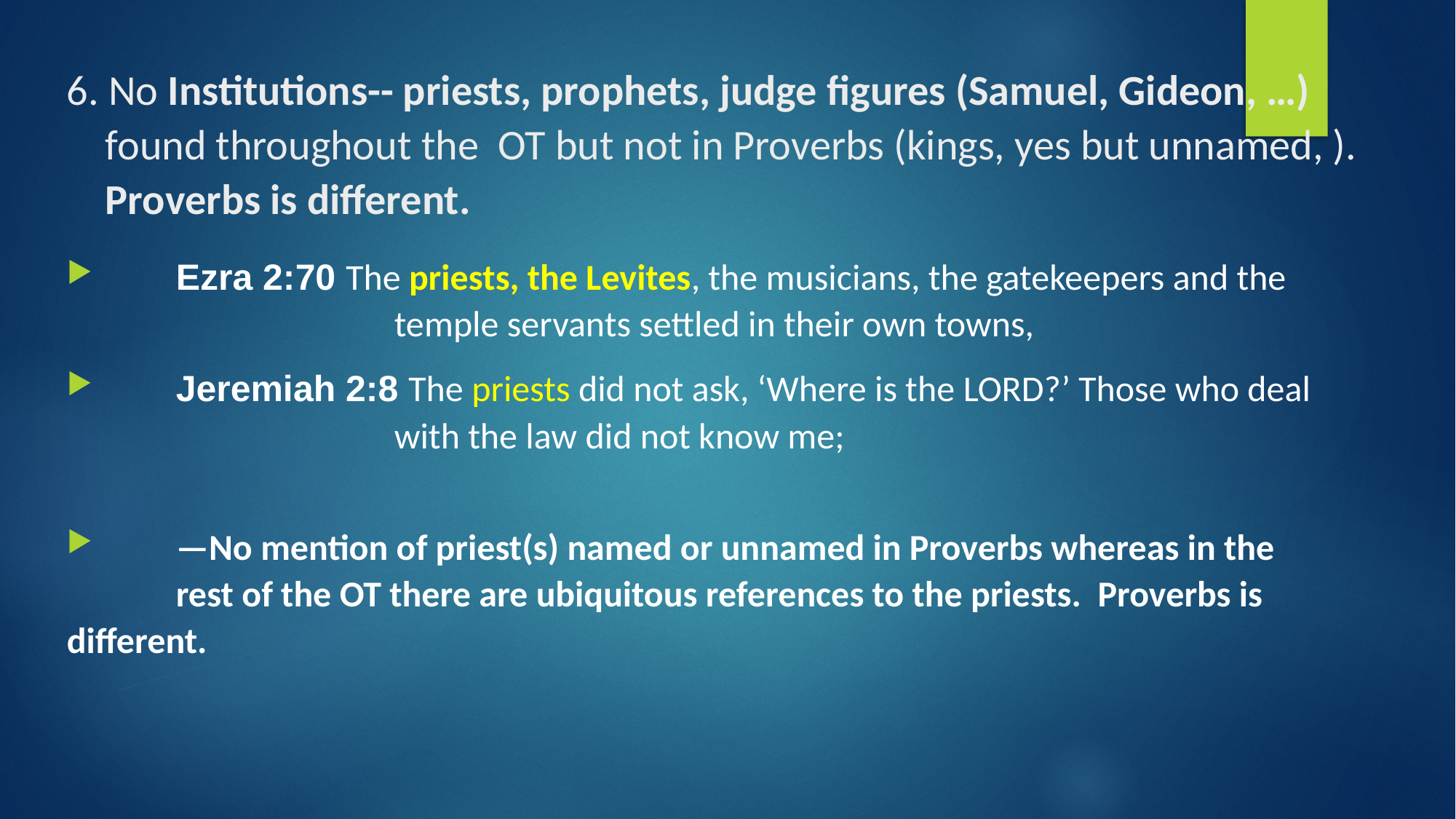

# 6. No Institutions-- priests, prophets, judge figures (Samuel, Gideon, …) found throughout the  OT but not in Proverbs (kings, yes but unnamed, ). Proverbs is different.
	Ezra 2:70 The priests, the Levites, the musicians, the gatekeepers and the
 			temple servants settled in their own towns,
 	Jeremiah 2:8 The priests did not ask, ‘Where is the Lord?’ Those who deal
 			with the law did not know me;

	—No mention of priest(s) named or unnamed in Proverbs whereas in the
	rest of the OT there are ubiquitous references to the priests.  Proverbs is different.